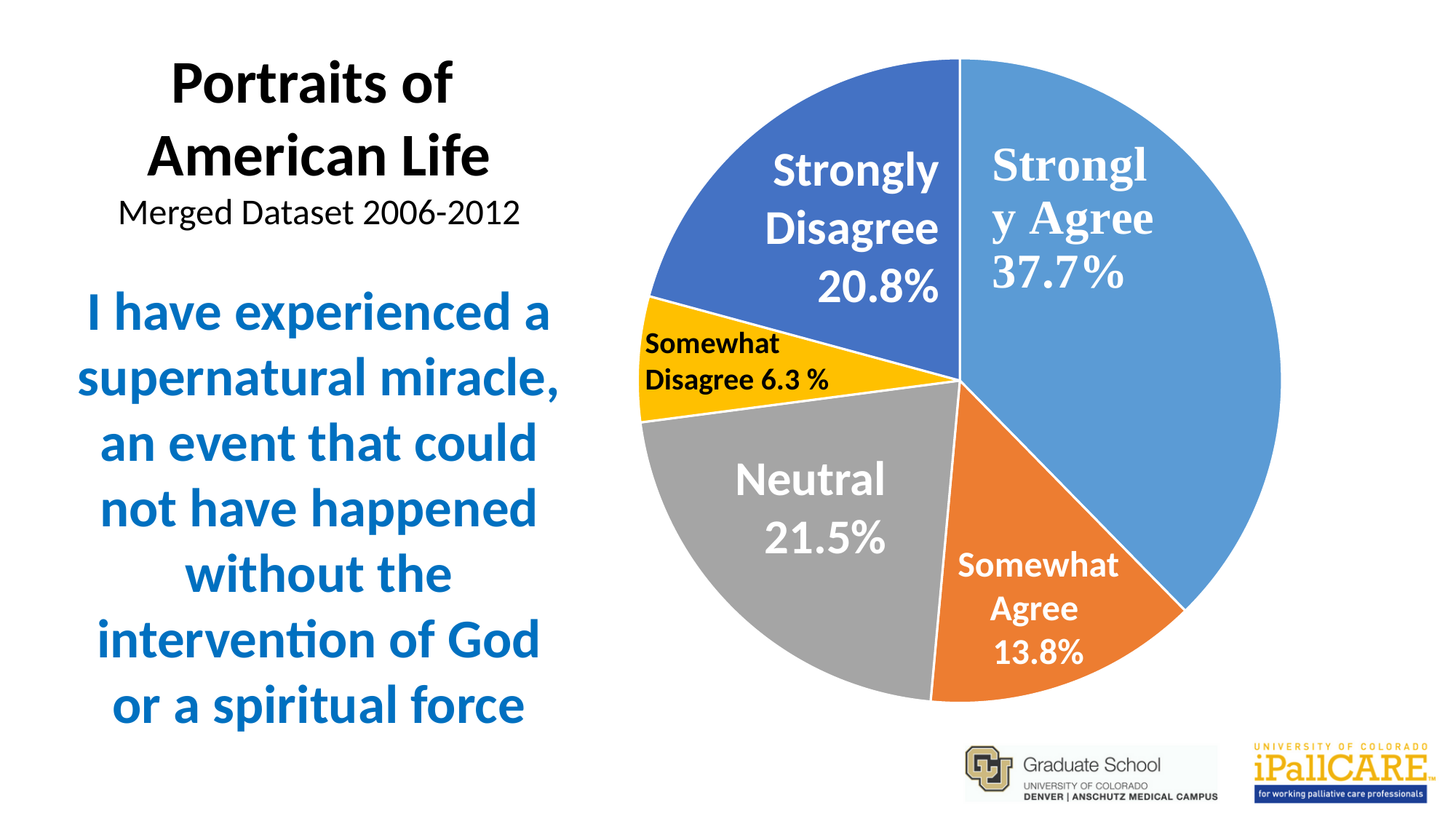

### Chart

| Category | Column1 |
|---|---|
| strongly Agree | 37.7 |
| Somewhat Agree | 13.8 |
| Neutral | 21.5 |
| Somewhat Disagree | 6.3 |
| Strongly Disagree | 20.8 |
Portraits of
American Life
Merged Dataset 2006-2012

I have experienced a supernatural miracle, an event that could not have happened without the intervention of God or a spiritual force
Strongly Disagree 20.8%
STRONGLY AGREE 37.7%
Somewhat Disagree 6.3 %
Neutral 21.5%
Somewhat Agree
13.8%